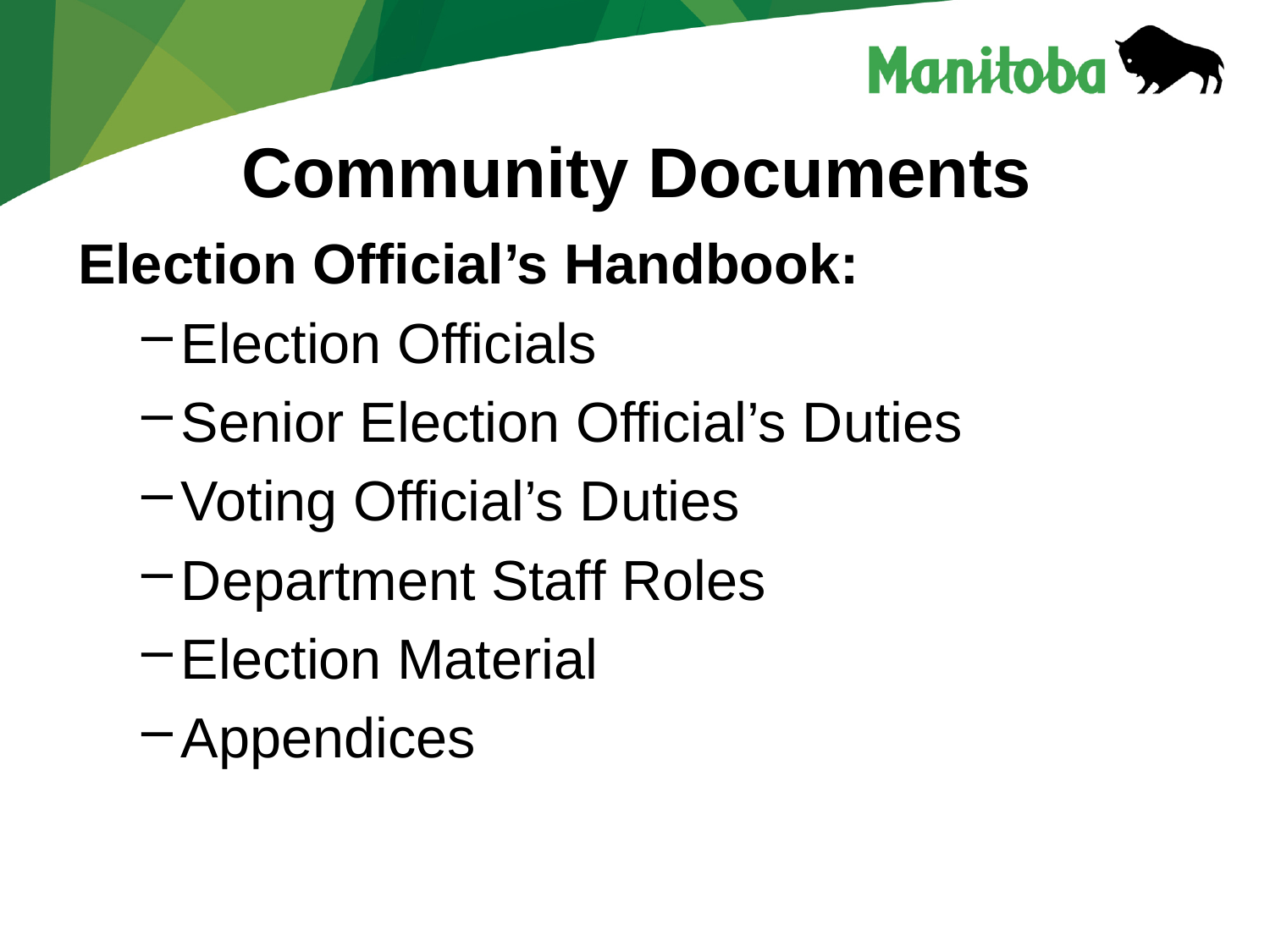

# Community Documents
Election Official’s Handbook:
Election Officials
Senior Election Official’s Duties
Voting Official’s Duties
Department Staff Roles
Election Material
Appendices